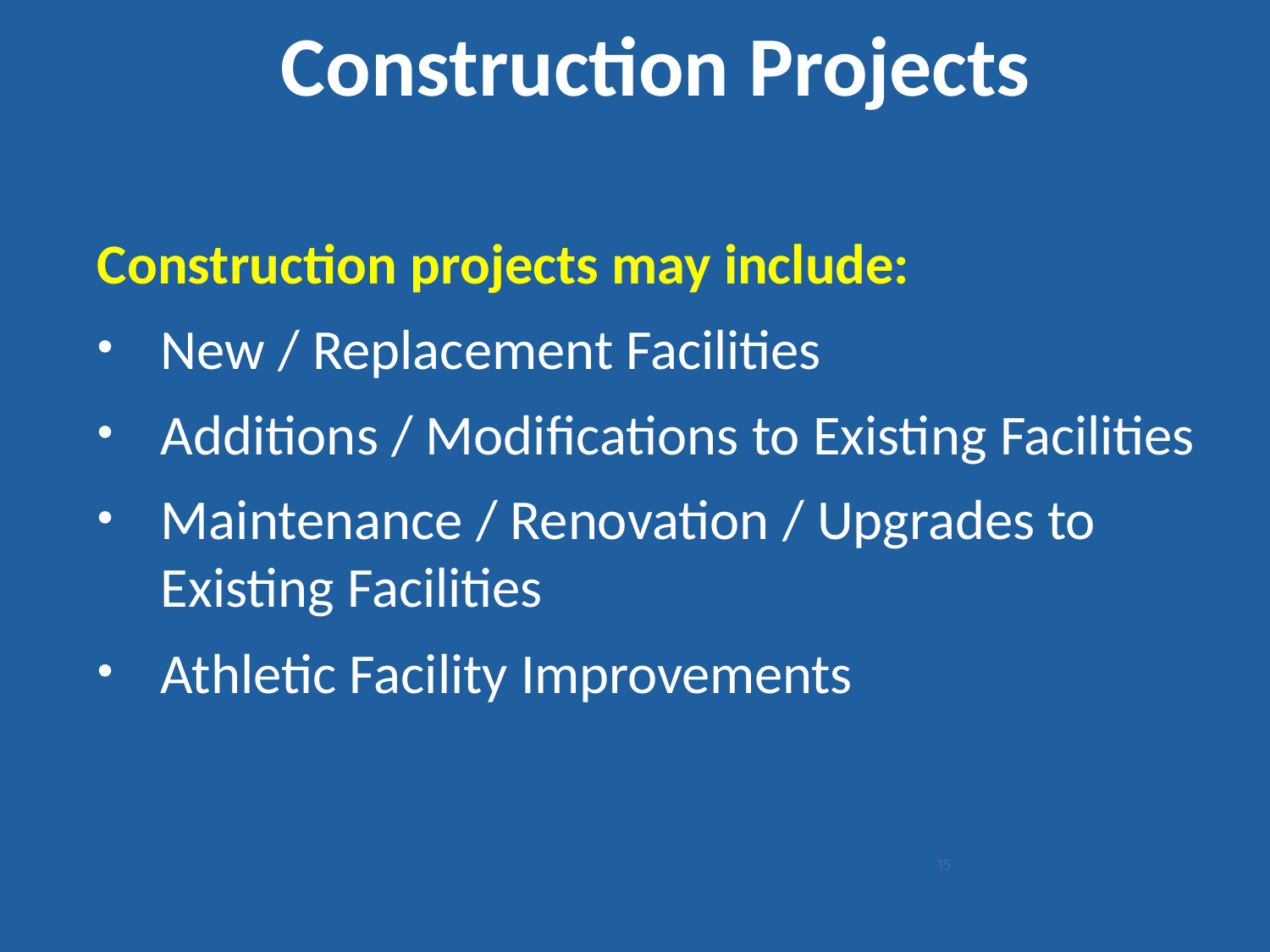

# Construction Projects
Construction projects may include:
New / Replacement Facilities
Additions / Modifications to Existing Facilities
Maintenance / Renovation / Upgrades to Existing Facilities
Athletic Facility Improvements
15